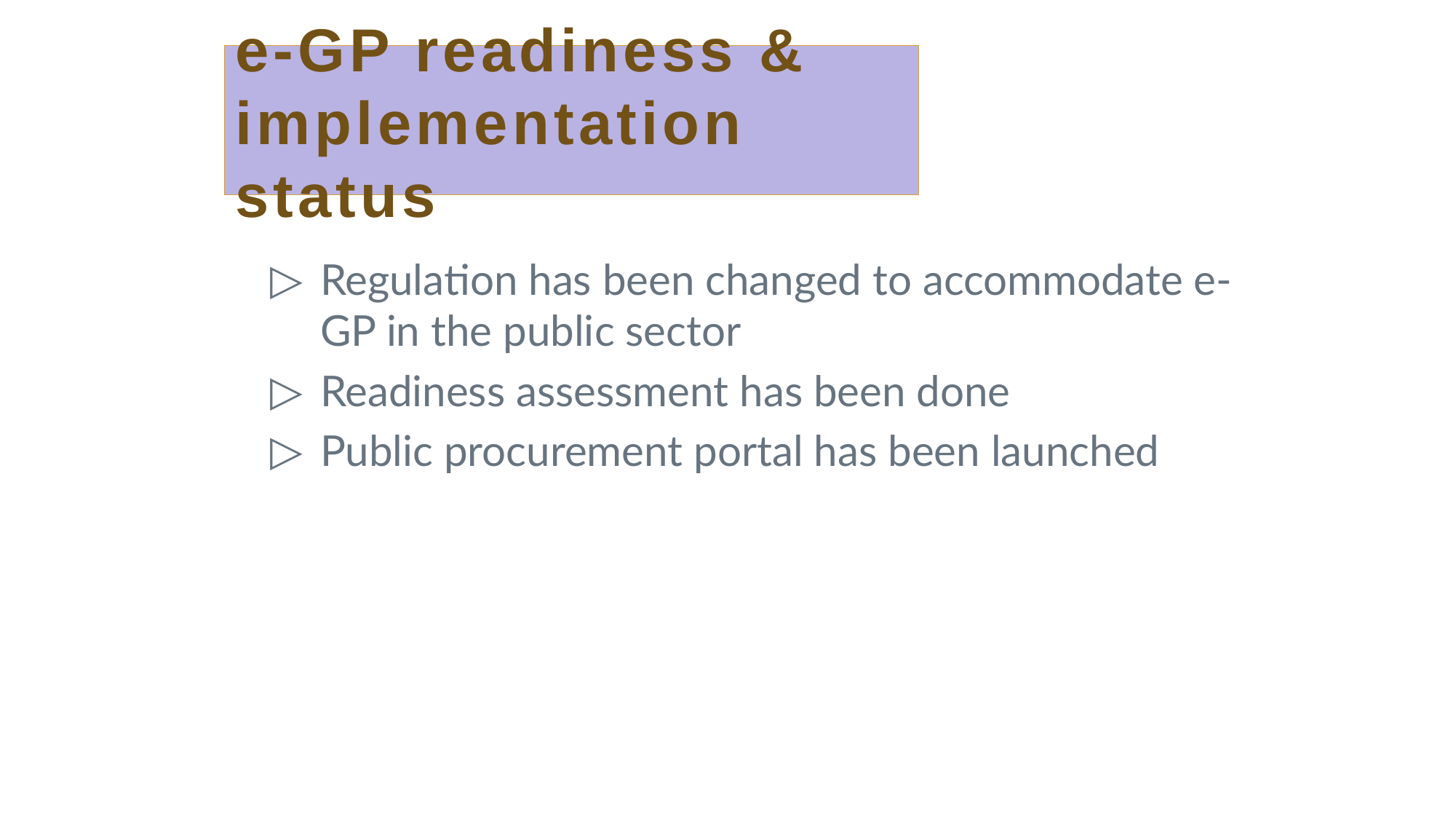

# e-GP readiness & implementation status

Regulation has been changed to accommodate e-GP in the public sector
Readiness assessment has been done
Public procurement portal has been launched